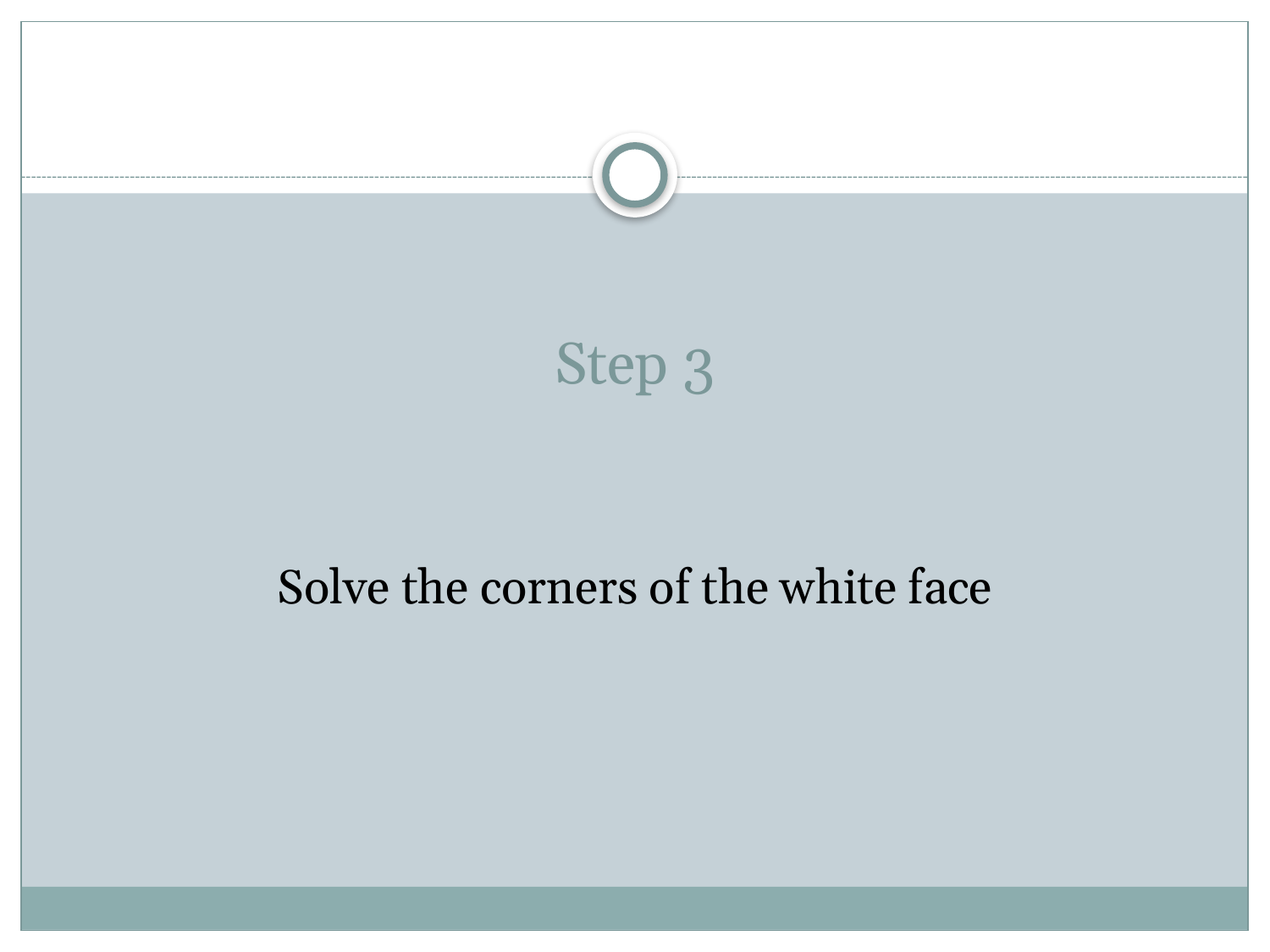

# Step 3
Solve the corners of the white face